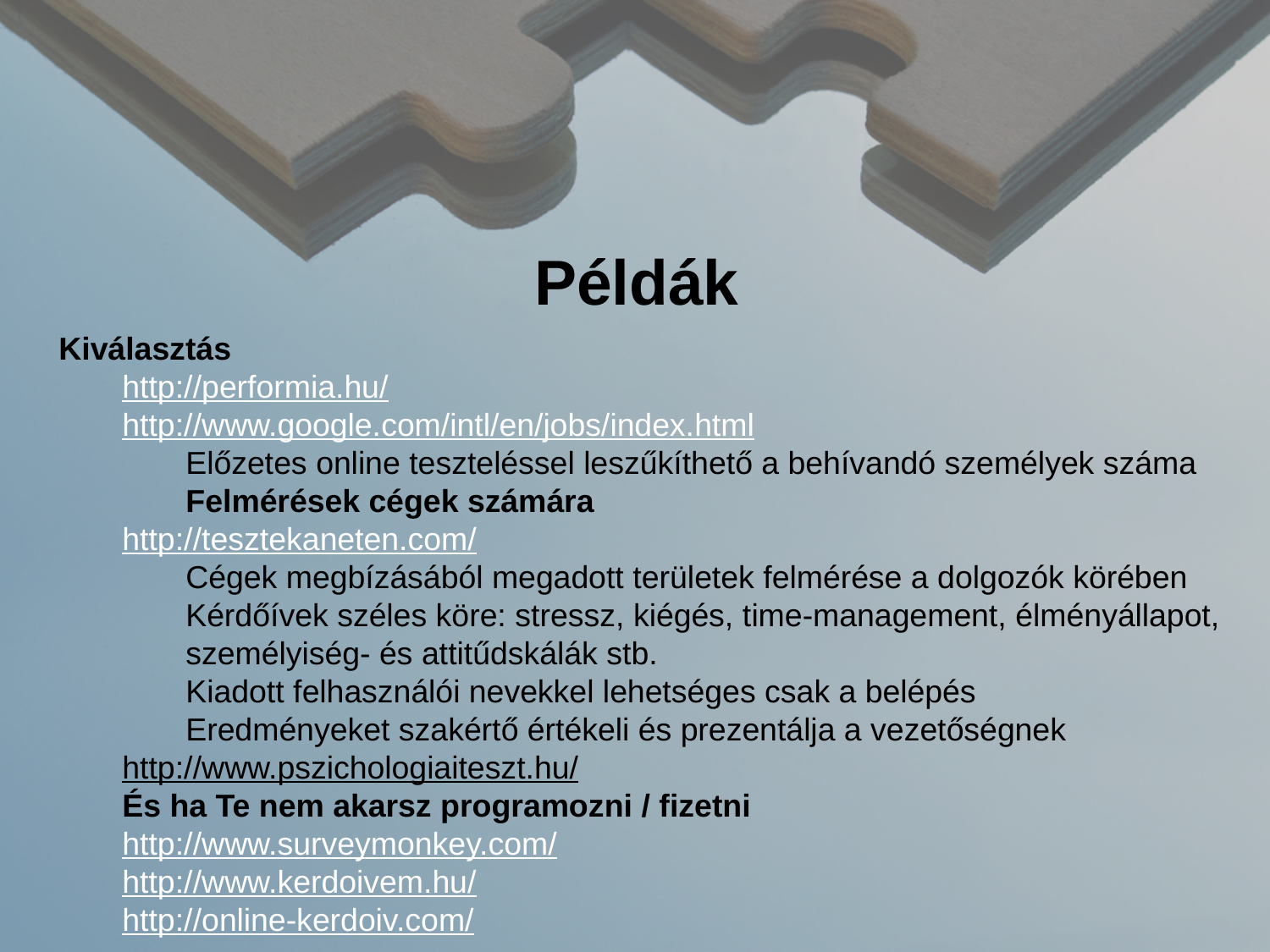

# Példák
Kiválasztás
http://performia.hu/
http://www.google.com/intl/en/jobs/index.html
Előzetes online teszteléssel leszűkíthető a behívandó személyek száma
Felmérések cégek számára
http://tesztekaneten.com/
Cégek megbízásából megadott területek felmérése a dolgozók körében
Kérdőívek széles köre: stressz, kiégés, time-management, élményállapot, személyiség- és attitűdskálák stb.
Kiadott felhasználói nevekkel lehetséges csak a belépés
Eredményeket szakértő értékeli és prezentálja a vezetőségnek
http://www.pszichologiaiteszt.hu/
És ha Te nem akarsz programozni / fizetni
http://www.surveymonkey.com/
http://www.kerdoivem.hu/
http://online-kerdoiv.com/